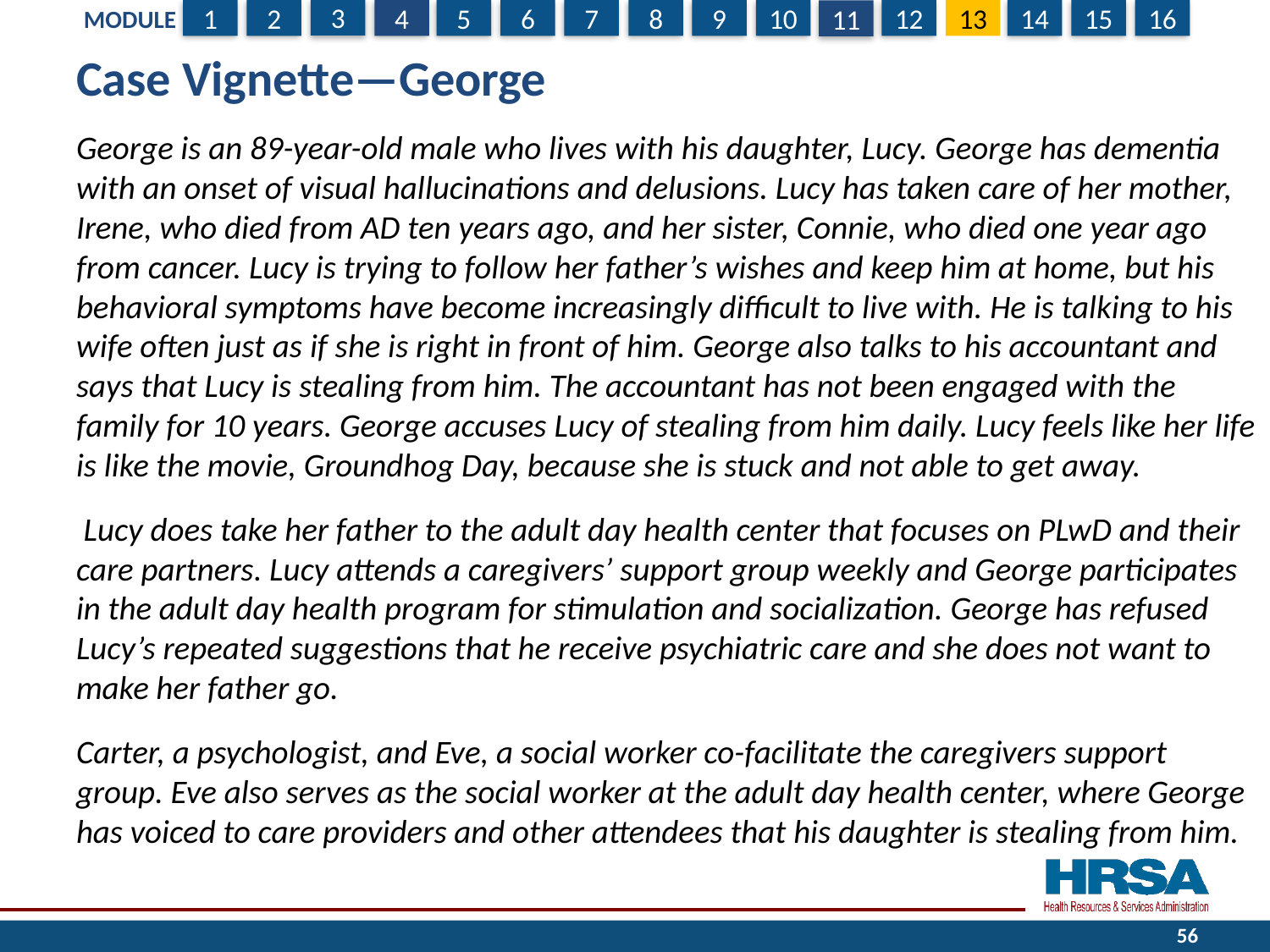

# Case Vignette—George
George is an 89-year-old male who lives with his daughter, Lucy. George has dementia with an onset of visual hallucinations and delusions. Lucy has taken care of her mother, Irene, who died from AD ten years ago, and her sister, Connie, who died one year ago from cancer. Lucy is trying to follow her father’s wishes and keep him at home, but his behavioral symptoms have become increasingly difficult to live with. He is talking to his wife often just as if she is right in front of him. George also talks to his accountant and says that Lucy is stealing from him. The accountant has not been engaged with the family for 10 years. George accuses Lucy of stealing from him daily. Lucy feels like her life is like the movie, Groundhog Day, because she is stuck and not able to get away.
 Lucy does take her father to the adult day health center that focuses on PLwD and their care partners. Lucy attends a caregivers’ support group weekly and George participates in the adult day health program for stimulation and socialization. George has refused Lucy’s repeated suggestions that he receive psychiatric care and she does not want to make her father go.
Carter, a psychologist, and Eve, a social worker co-facilitate the caregivers support group. Eve also serves as the social worker at the adult day health center, where George has voiced to care providers and other attendees that his daughter is stealing from him.